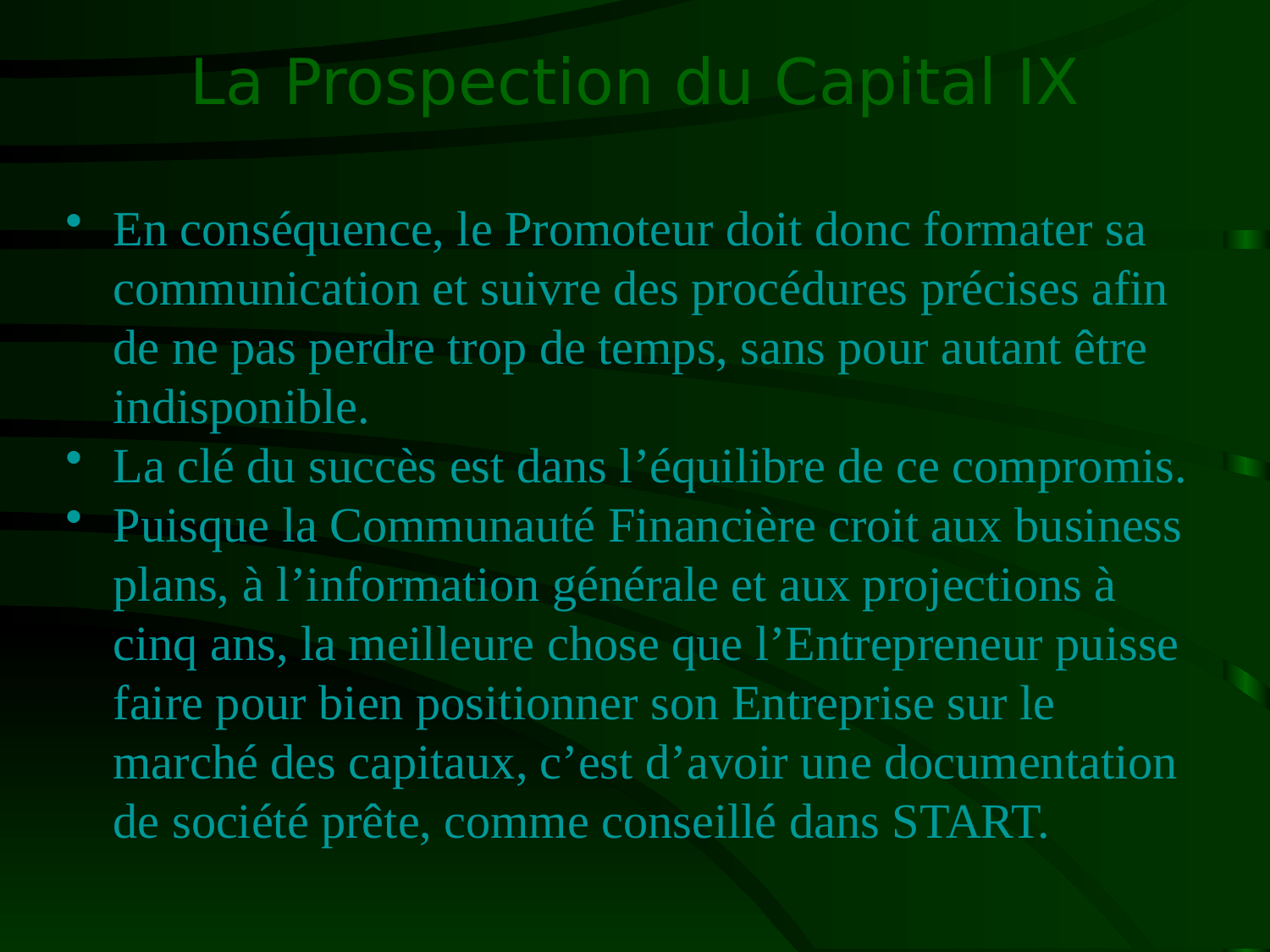

# La Prospection du Capital IX
En conséquence, le Promoteur doit donc formater sa communication et suivre des procédures précises afin de ne pas perdre trop de temps, sans pour autant être indisponible.
La clé du succès est dans l’équilibre de ce compromis.
Puisque la Communauté Financière croit aux business plans, à l’information générale et aux projections à cinq ans, la meilleure chose que l’Entrepreneur puisse faire pour bien positionner son Entreprise sur le marché des capitaux, c’est d’avoir une documentation de société prête, comme conseillé dans START.